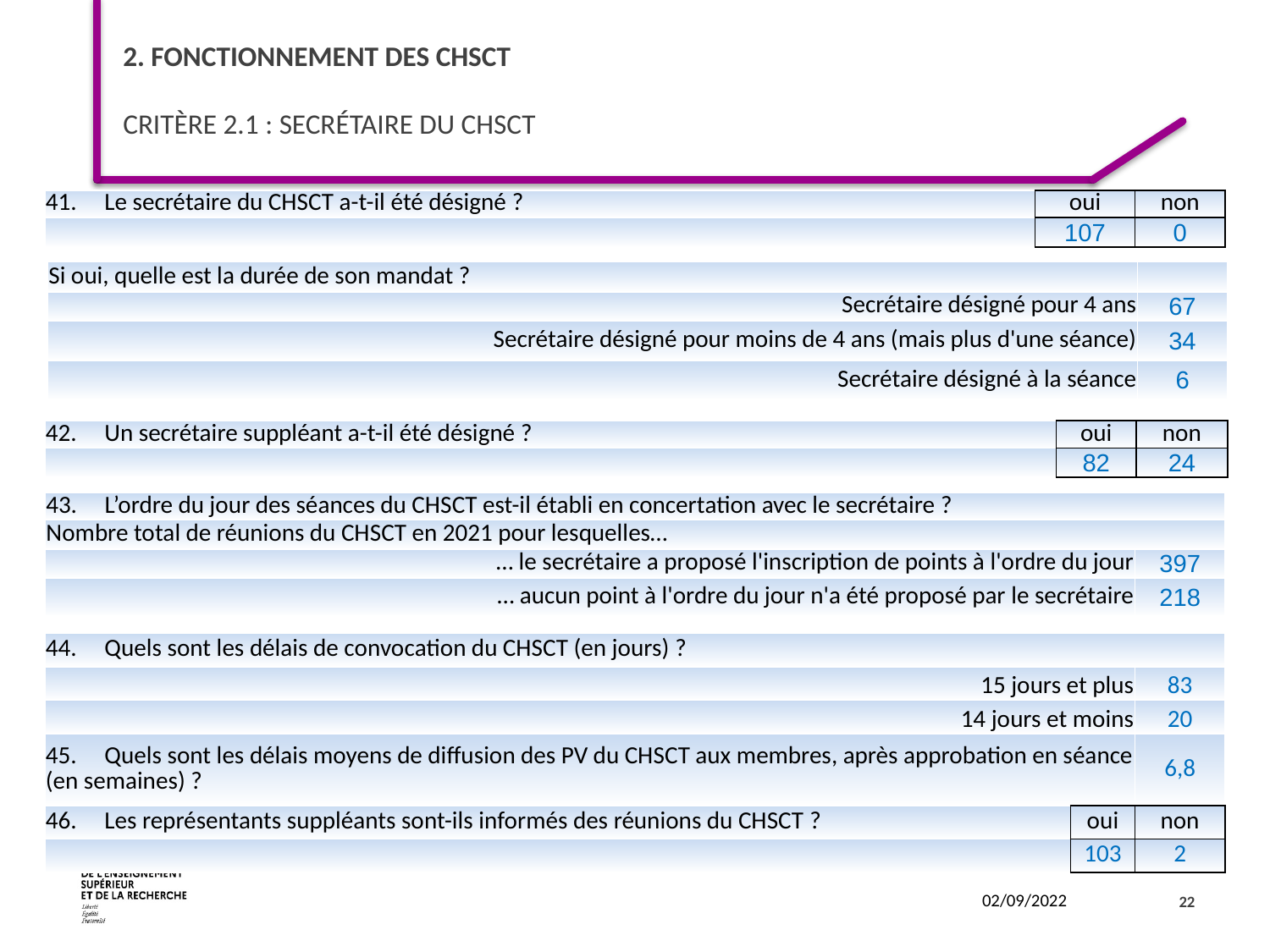

# 2. Fonctionnement des CHSCT Critère 2.1 : Secrétaire du CHSCT
| 41.     Le secrétaire du CHSCT a-t-il été désigné ? | oui | non |
| --- | --- | --- |
|  | 107 | 0 |
| Si oui, quelle est la durée de son mandat ? |  |
| --- | --- |
| Secrétaire désigné pour 4 ans | 67 |
| Secrétaire désigné pour moins de 4 ans (mais plus d'une séance) | 34 |
| Secrétaire désigné à la séance | 6 |
| 42.     Un secrétaire suppléant a-t-il été désigné ? | oui | non |
| --- | --- | --- |
|  | 82 | 24 |
| 43.     L’ordre du jour des séances du CHSCT est-il établi en concertation avec le secrétaire ? |  |
| --- | --- |
| Nombre total de réunions du CHSCT en 2021 pour lesquelles… |  |
| … le secrétaire a proposé l'inscription de points à l'ordre du jour | 397 |
| … aucun point à l'ordre du jour n'a été proposé par le secrétaire | 218 |
| 44.     Quels sont les délais de convocation du CHSCT (en jours) ? |  |  |
| --- | --- | --- |
| 15 jours et plus |  | 83 |
| 14 jours et moins |  | 20 |
| 45.     Quels sont les délais moyens de diffusion des PV du CHSCT aux membres, après approbation en séance (en semaines) ? |  | 6,8 |
| 46.     Les représentants suppléants sont-ils informés des réunions du CHSCT ? | oui | non |
|  | 103 | 2 |
22